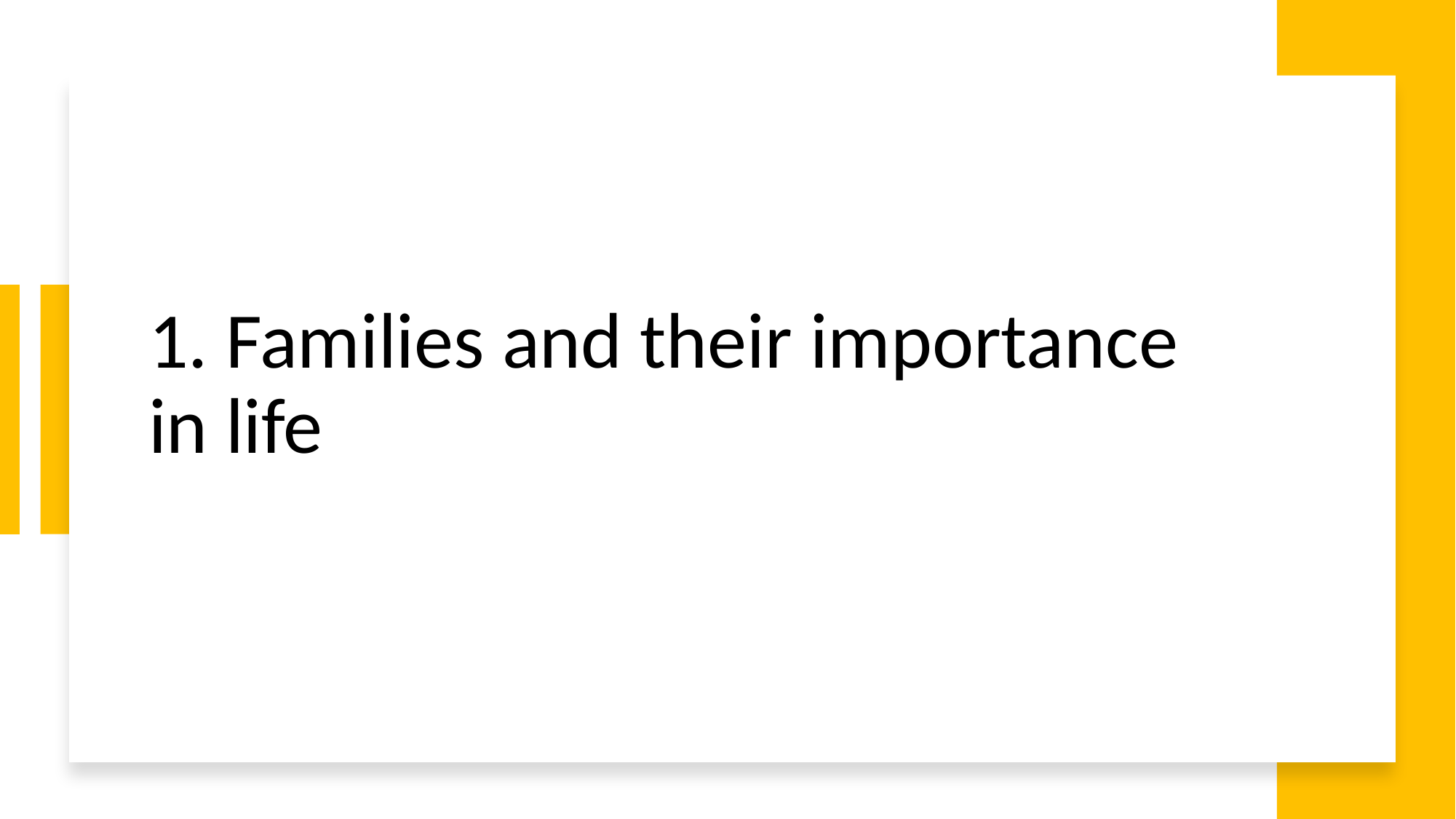

# 1. Families and their importance in life